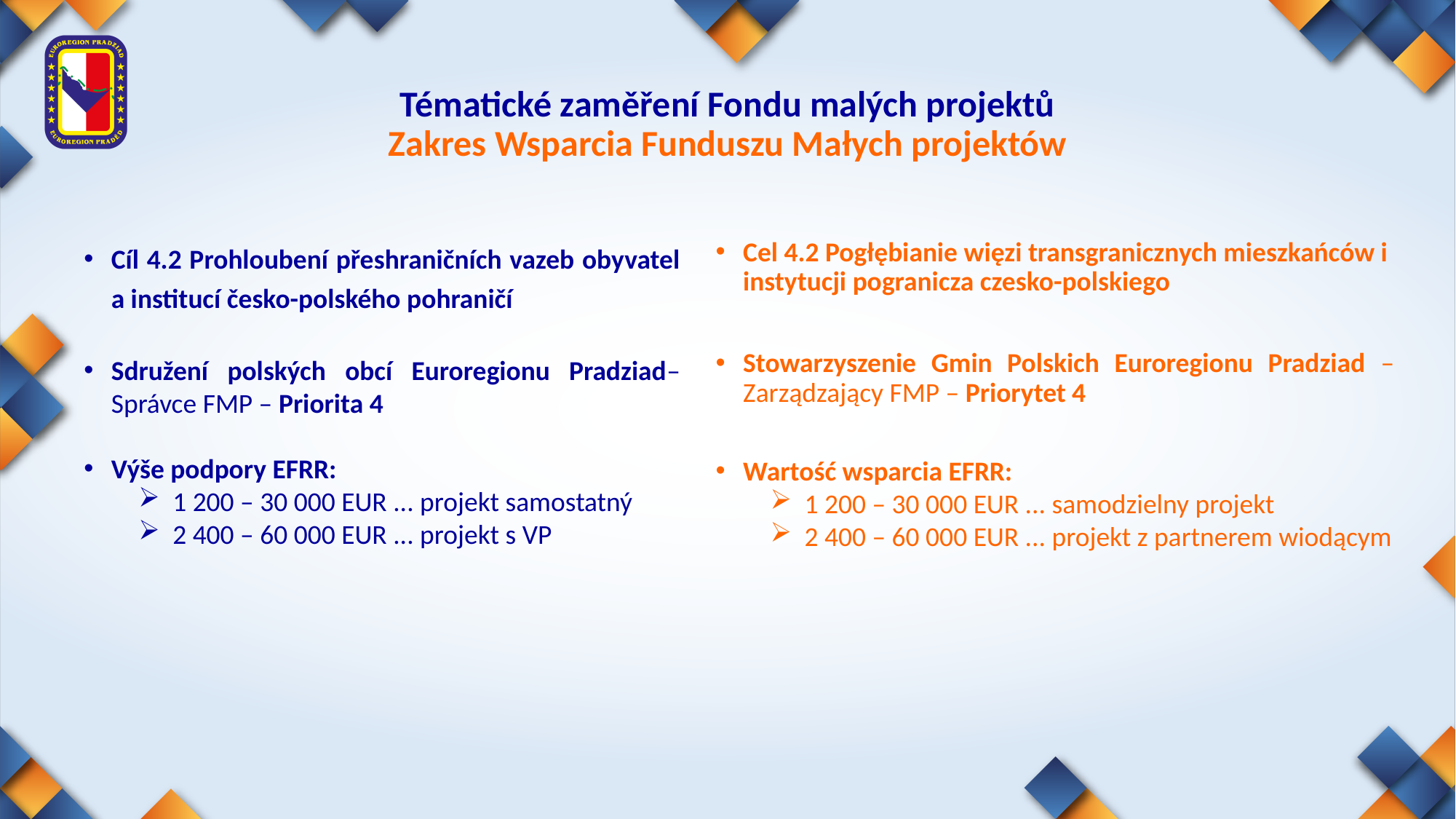

# Tématické zaměření Fondu malých projektů Zakres Wsparcia Funduszu Małych projektów
Cíl 4.2 Prohloubení přeshraničních vazeb obyvatel a institucí česko-polského pohraničí

Sdružení polských obcí Euroregionu Pradziad– Správce FMP – Priorita 4

Výše podpory EFRR:
1 200 – 30 000 EUR ... projekt samostatný
2 400 – 60 000 EUR ... projekt s VP

Cel 4.2 Pogłębianie więzi transgranicznych mieszkańców i instytucji pogranicza czesko-polskiego

Stowarzyszenie Gmin Polskich Euroregionu Pradziad – Zarządzający FMP – Priorytet 4

Wartość wsparcia EFRR:
1 200 – 30 000 EUR ... samodzielny projekt
2 400 – 60 000 EUR ... projekt z partnerem wiodącym